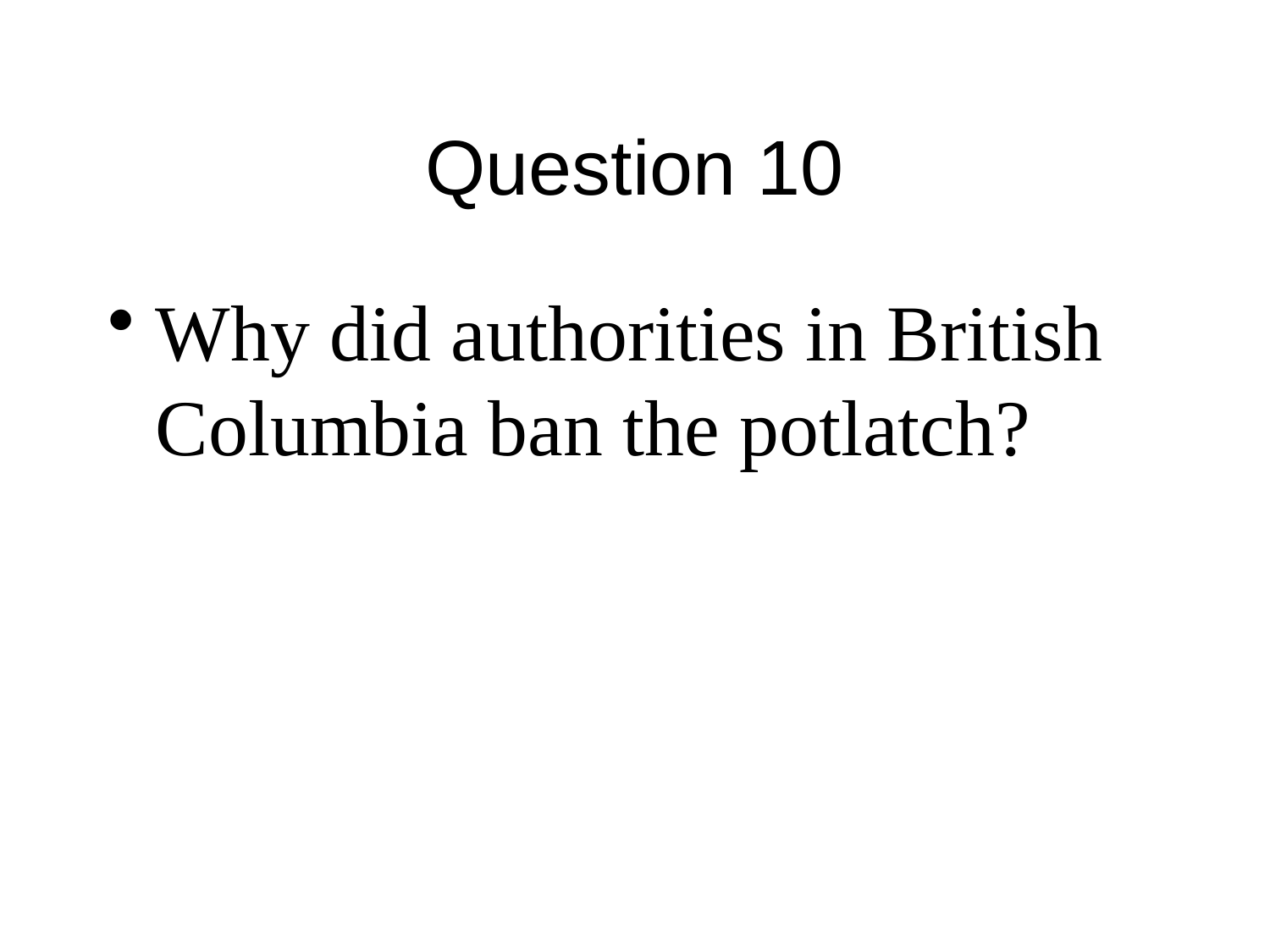

# Question 10
Why did authorities in British Columbia ban the potlatch?